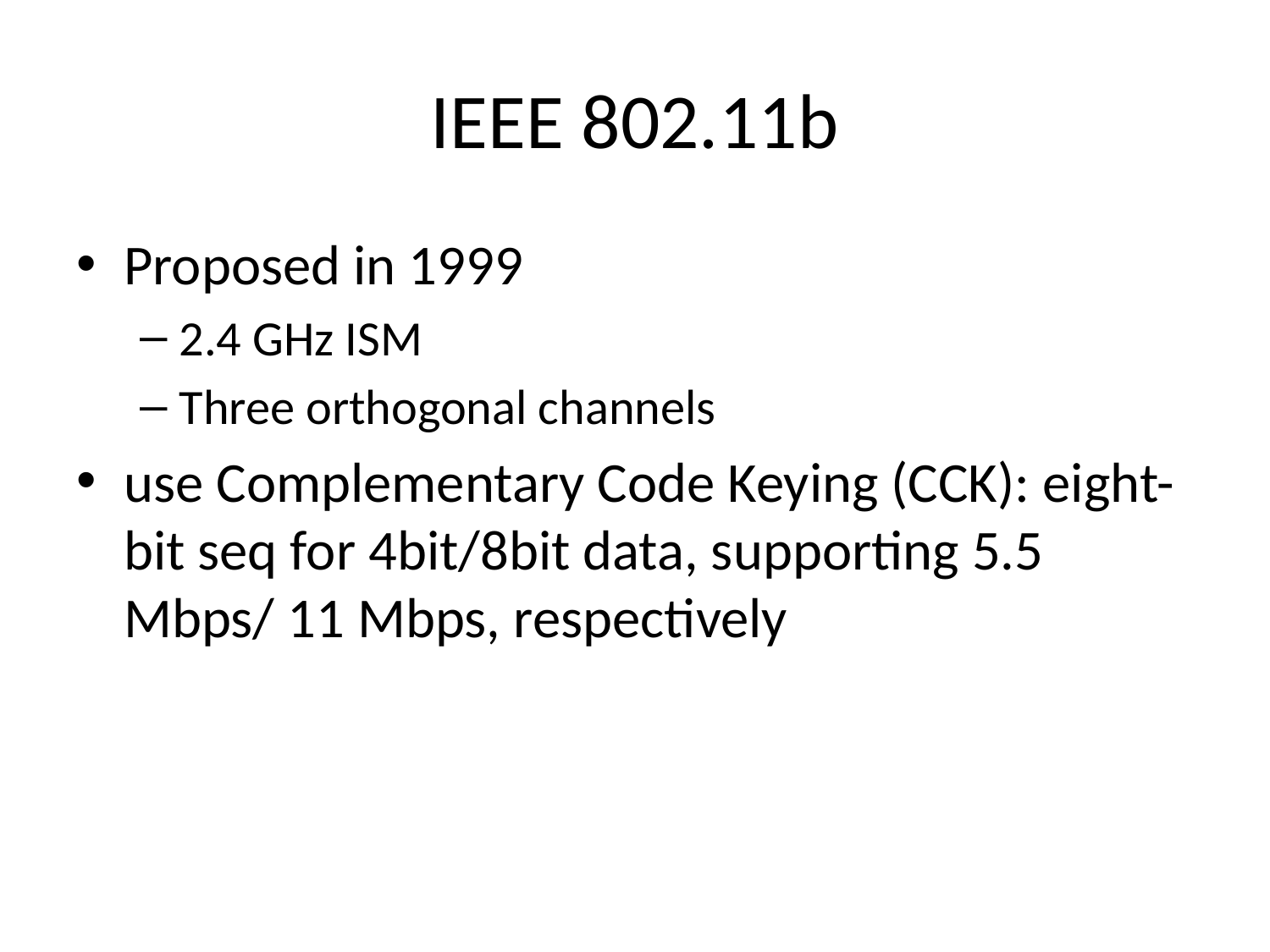

# IEEE 802.11b
Proposed in 1999
2.4 GHz ISM
Three orthogonal channels
use Complementary Code Keying (CCK): eight-bit seq for 4bit/8bit data, supporting 5.5 Mbps/ 11 Mbps, respectively